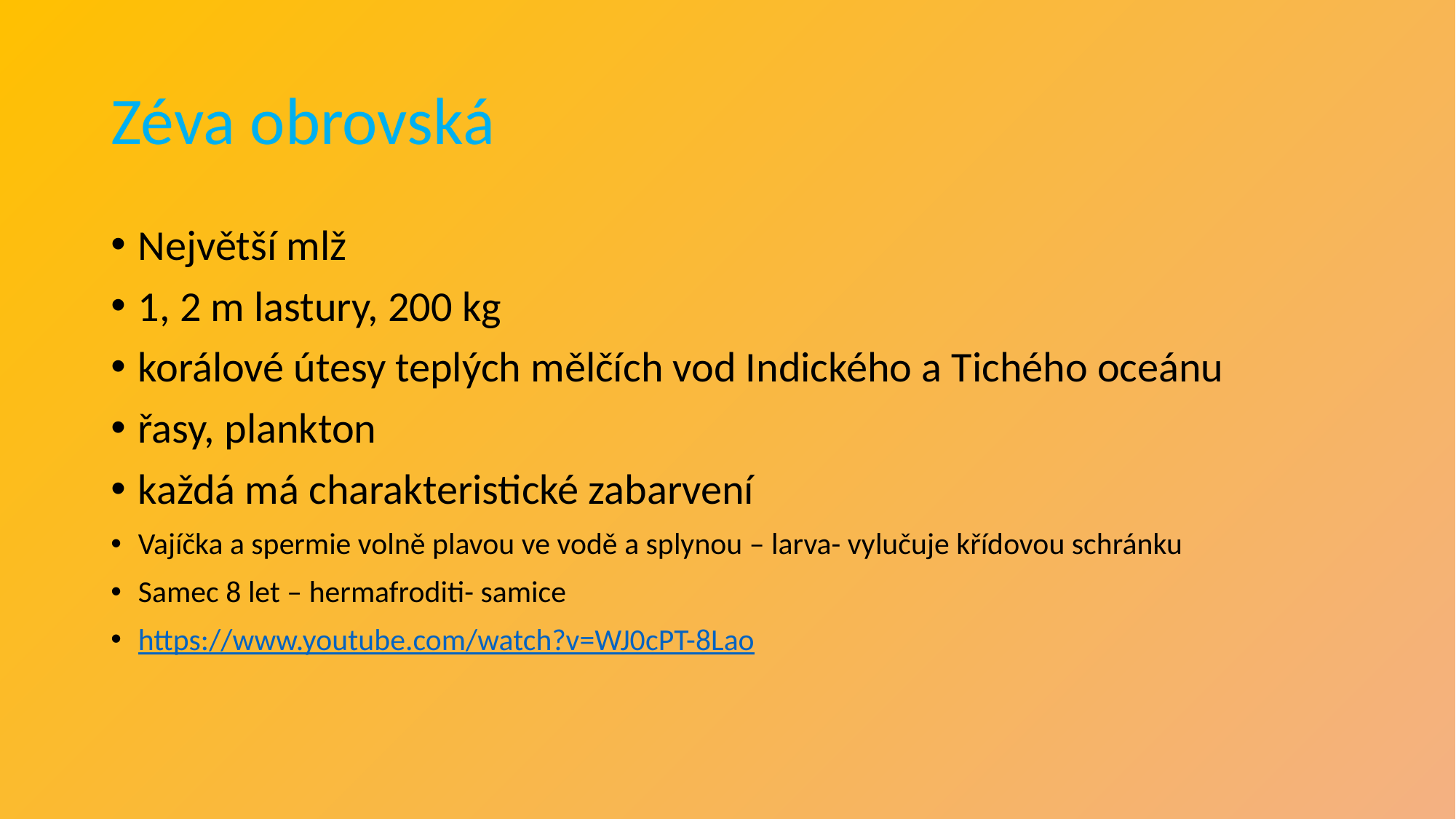

# Zéva obrovská
Největší mlž
1, 2 m lastury, 200 kg
korálové útesy teplých mělčích vod Indického a Tichého oceánu
řasy, plankton
každá má charakteristické zabarvení
Vajíčka a spermie volně plavou ve vodě a splynou – larva- vylučuje křídovou schránku
Samec 8 let – hermafroditi- samice
https://www.youtube.com/watch?v=WJ0cPT-8Lao